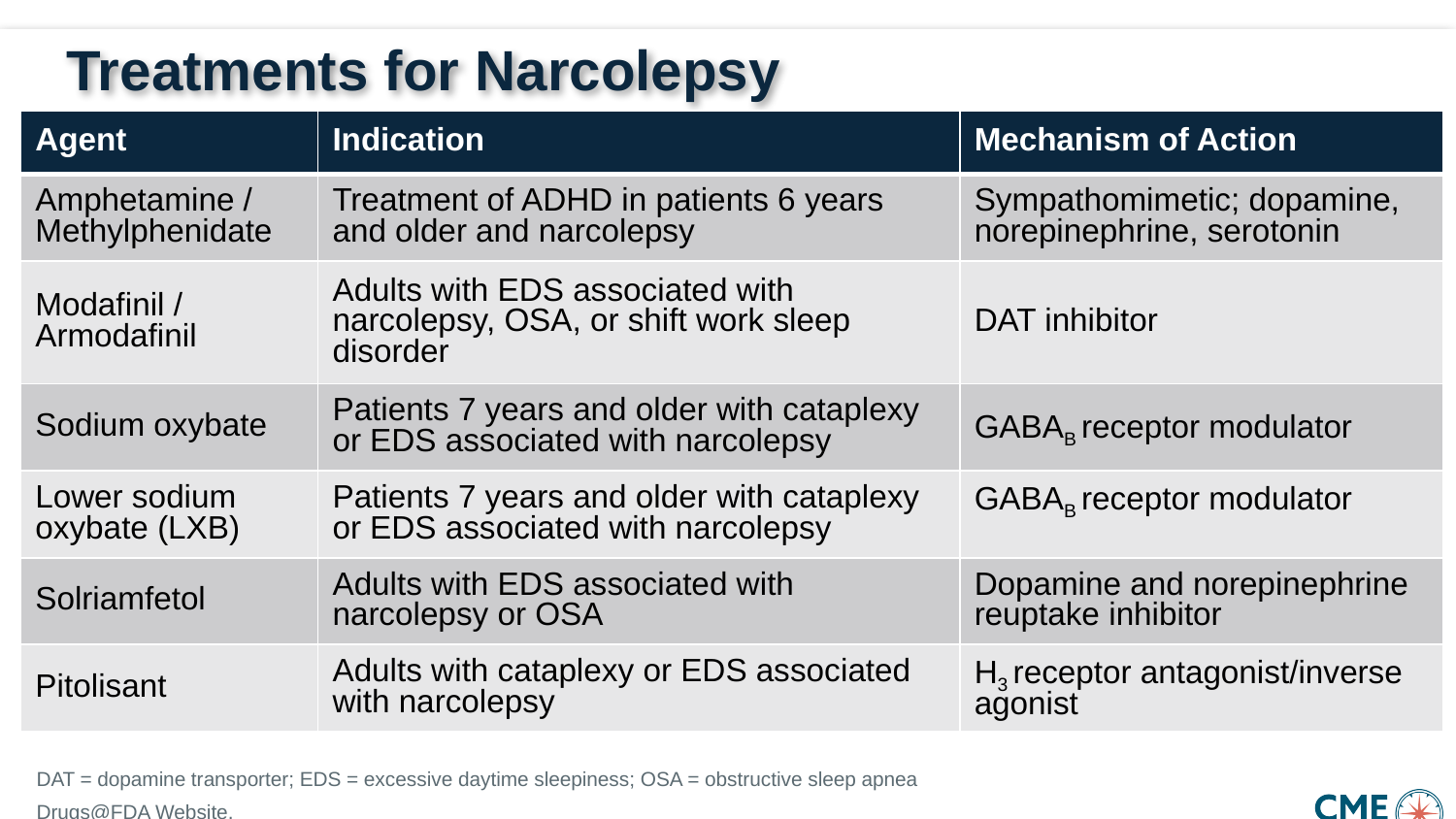

# Treatments for Narcolepsy
| Agent | Indication | Mechanism of Action |
| --- | --- | --- |
| Amphetamine / Methylphenidate | Treatment of ADHD in patients 6 years and older and narcolepsy | Sympathomimetic; dopamine, norepinephrine, serotonin |
| Modafinil / Armodafinil | Adults with EDS associated with narcolepsy, OSA, or shift work sleep disorder | DAT inhibitor |
| Sodium oxybate | Patients 7 years and older with cataplexy or EDS associated with narcolepsy | GABAB receptor modulator |
| Lower sodium oxybate (LXB) | Patients 7 years and older with cataplexy or EDS associated with narcolepsy | GABAB receptor modulator |
| Solriamfetol | Adults with EDS associated with narcolepsy or OSA | Dopamine and norepinephrine reuptake inhibitor |
| Pitolisant | Adults with cataplexy or EDS associated with narcolepsy | H3 receptor antagonist/inverse agonist |
DAT = dopamine transporter; EDS = excessive daytime sleepiness; OSA = obstructive sleep apnea
Drugs@FDA Website.